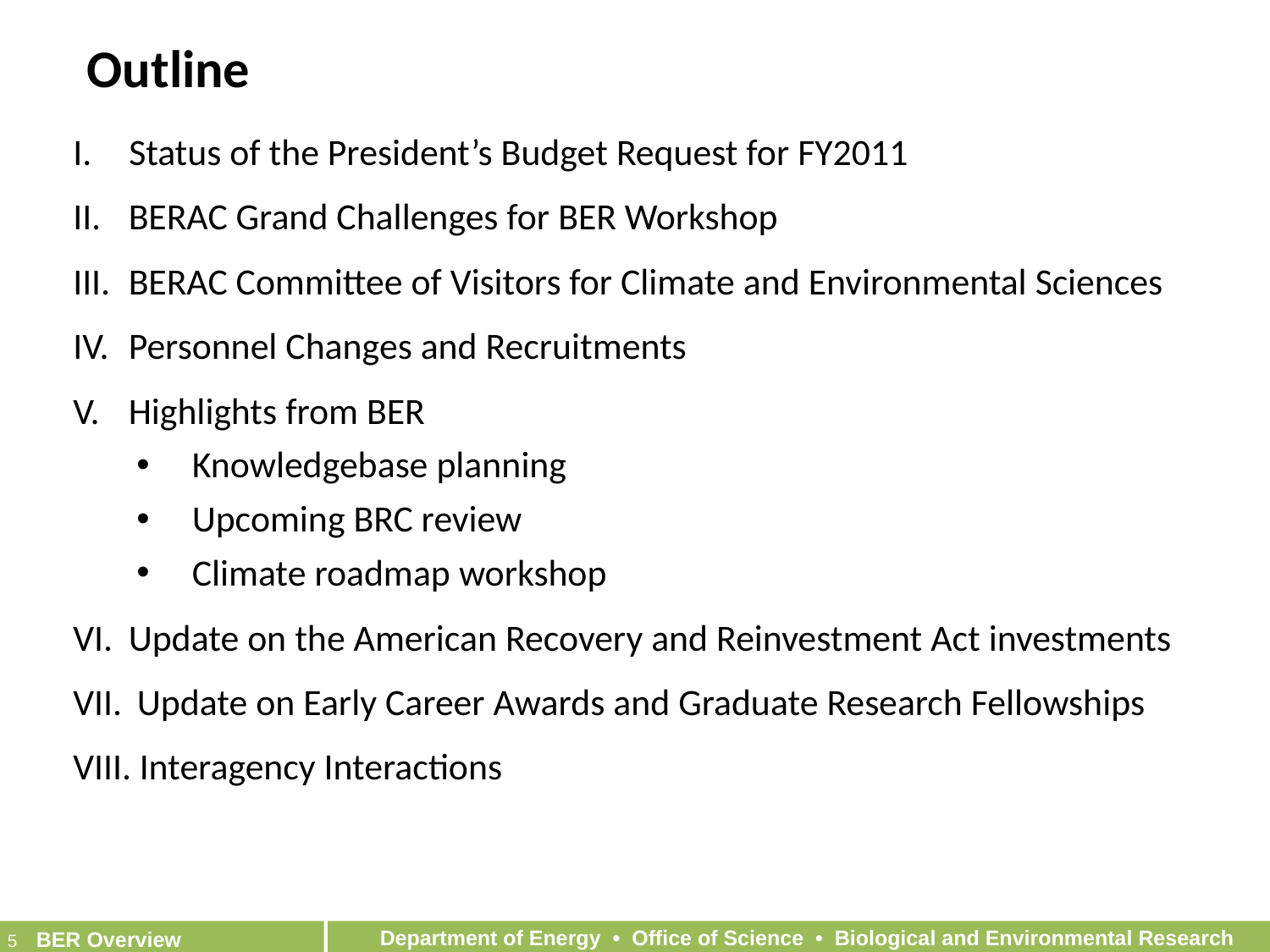

# Outline
Status of the President’s Budget Request for FY2011
BERAC Grand Challenges for BER Workshop
BERAC Committee of Visitors for Climate and Environmental Sciences
Personnel Changes and Recruitments
Highlights from BER
Knowledgebase planning
Upcoming BRC review
Climate roadmap workshop
Update on the American Recovery and Reinvestment Act investments
 Update on Early Career Awards and Graduate Research Fellowships
 Interagency Interactions